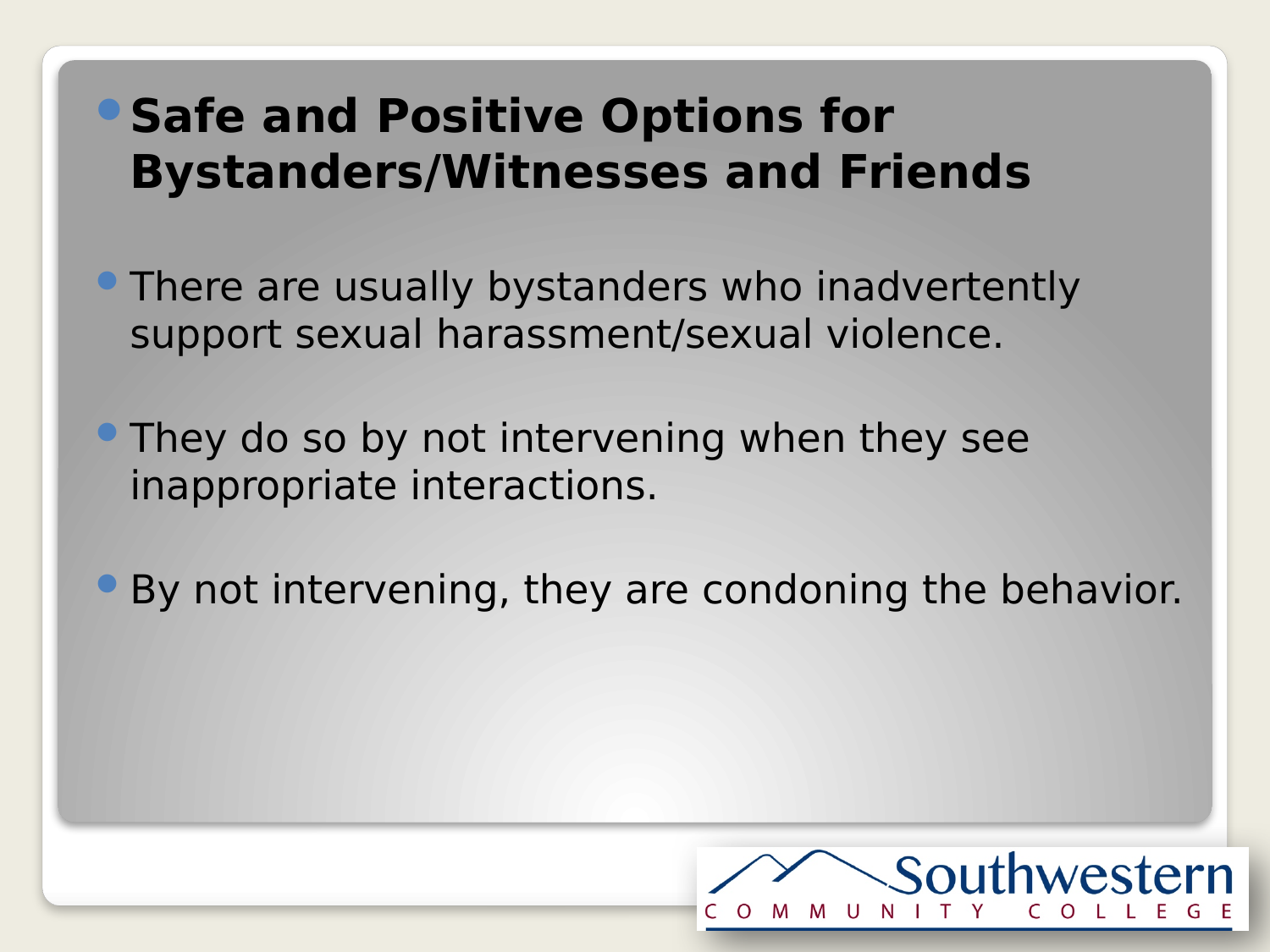

Safe and Positive Options for Bystanders/Witnesses and Friends

There are usually bystanders who inadvertently support sexual harassment/sexual violence.

They do so by not intervening when they see inappropriate interactions.

By not intervening, they are condoning the behavior.
#